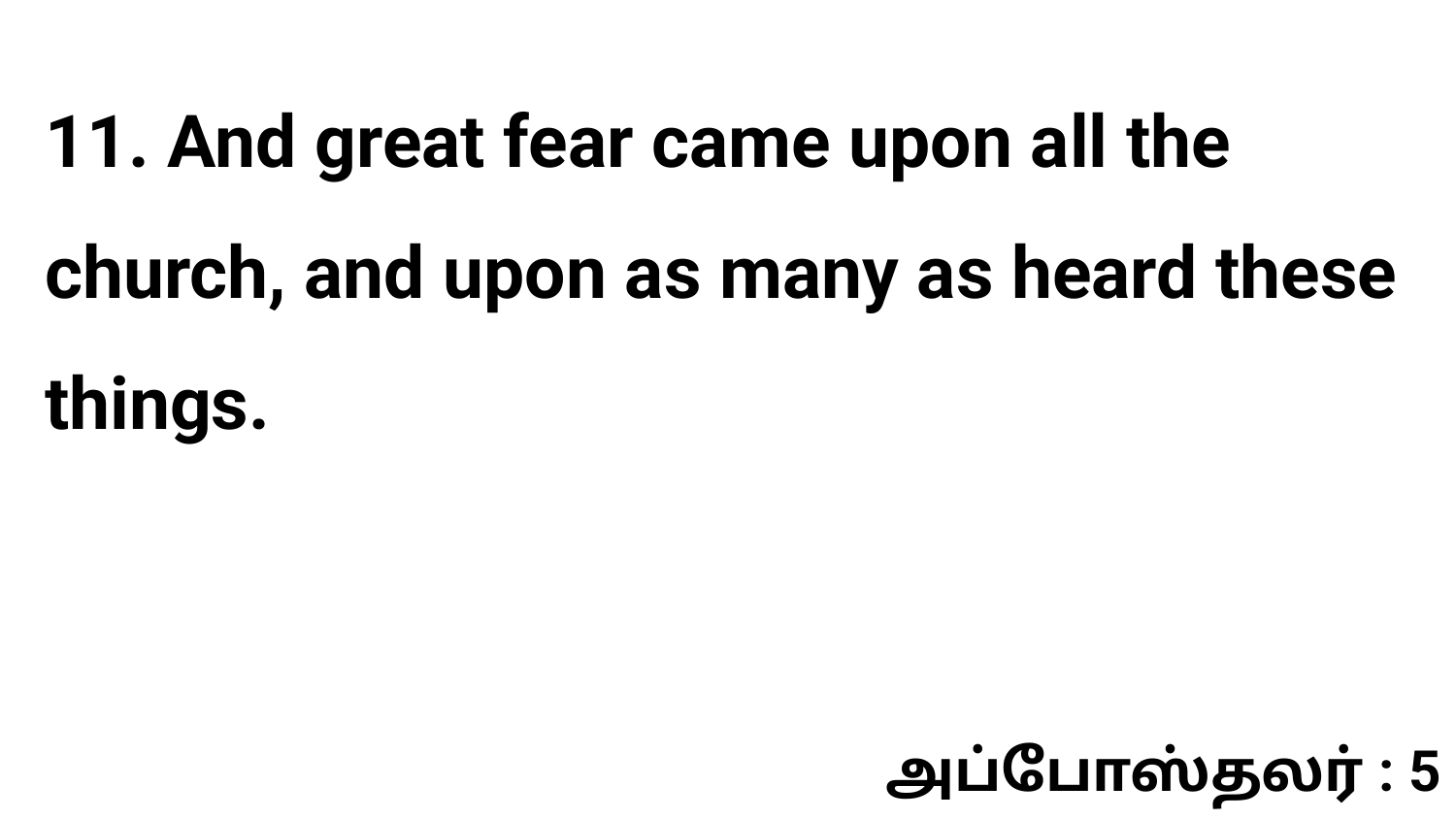

11. And great fear came upon all the church, and upon as many as heard these things.
அப்போஸ்தலர் : 5